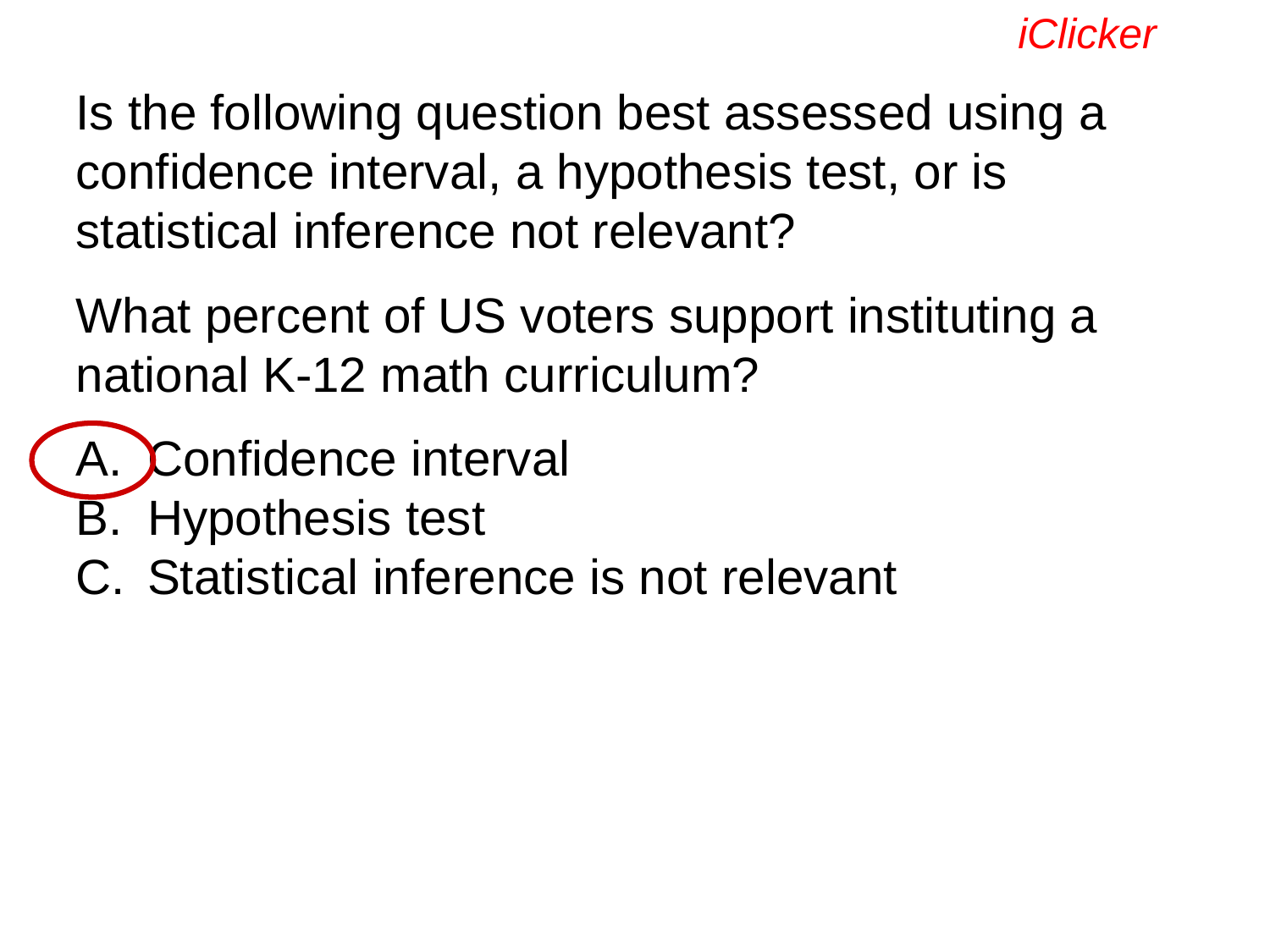

iClicker
Is the following question best assessed using a confidence interval, a hypothesis test, or is statistical inference not relevant?

What percent of US voters support instituting a national K-12 math curriculum?

Confidence interval
Hypothesis test
Statistical inference is not relevant